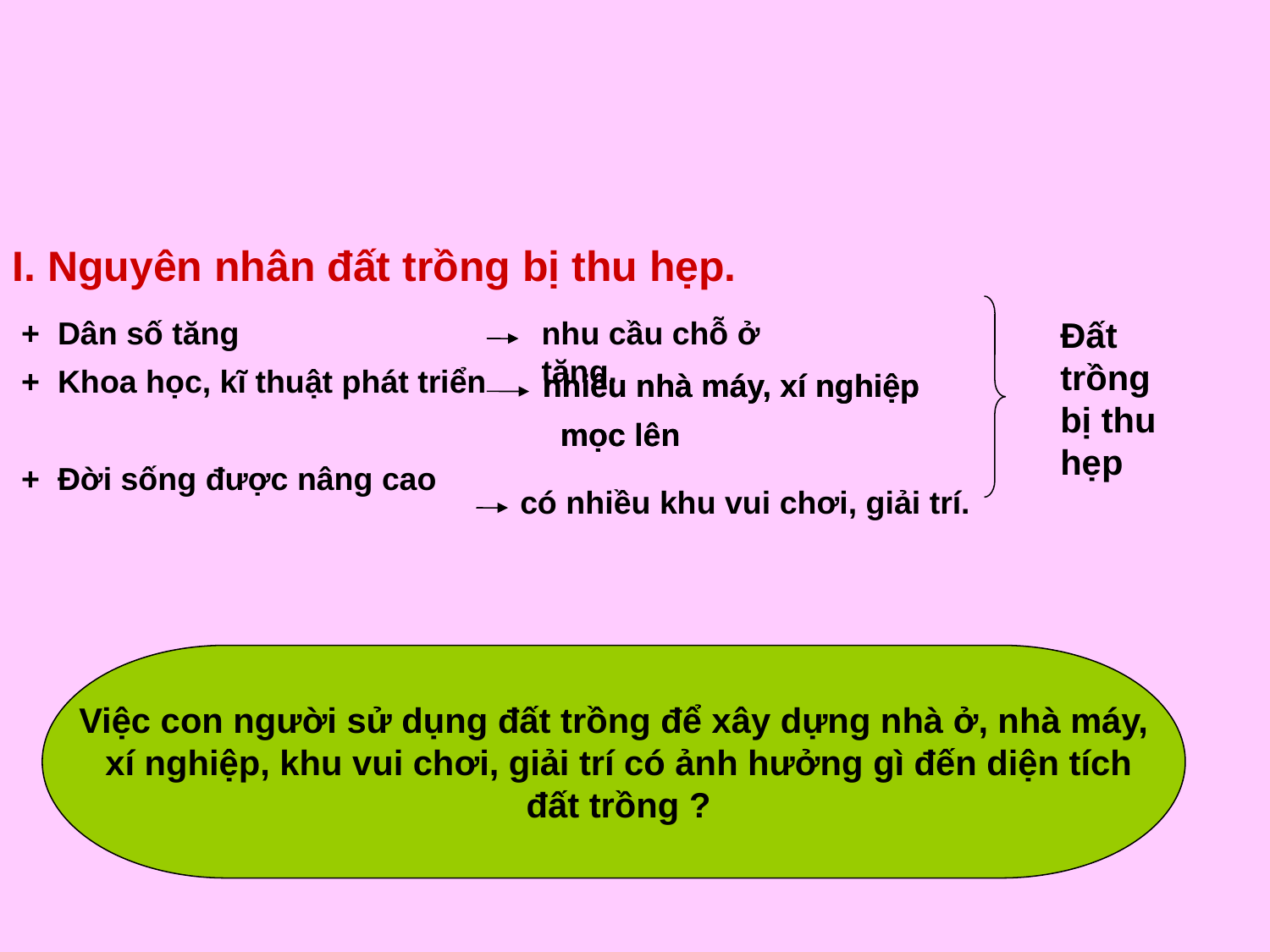

I. Nguyên nhân đất trồng bị thu hẹp.

 +  Dân số tăng
 +  Khoa học, kĩ thuật phát triển

 +  Đời sống được nâng cao
nhu cầu chỗ ở tăng.
Đất trồngbị thu hẹp

nhiều nhà máy, xí nghiệp
  mọc lên
nhiều nhà máy, xí nghiệp
  mọc lên

có nhiều khu vui chơi, giải trí.

Việc con người sử dụng đất trồng để xây dựng nhà ở, nhà máy,
 xí nghiệp, khu vui chơi, giải trí có ảnh hưởng gì đến diện tích
 đất trồng ?